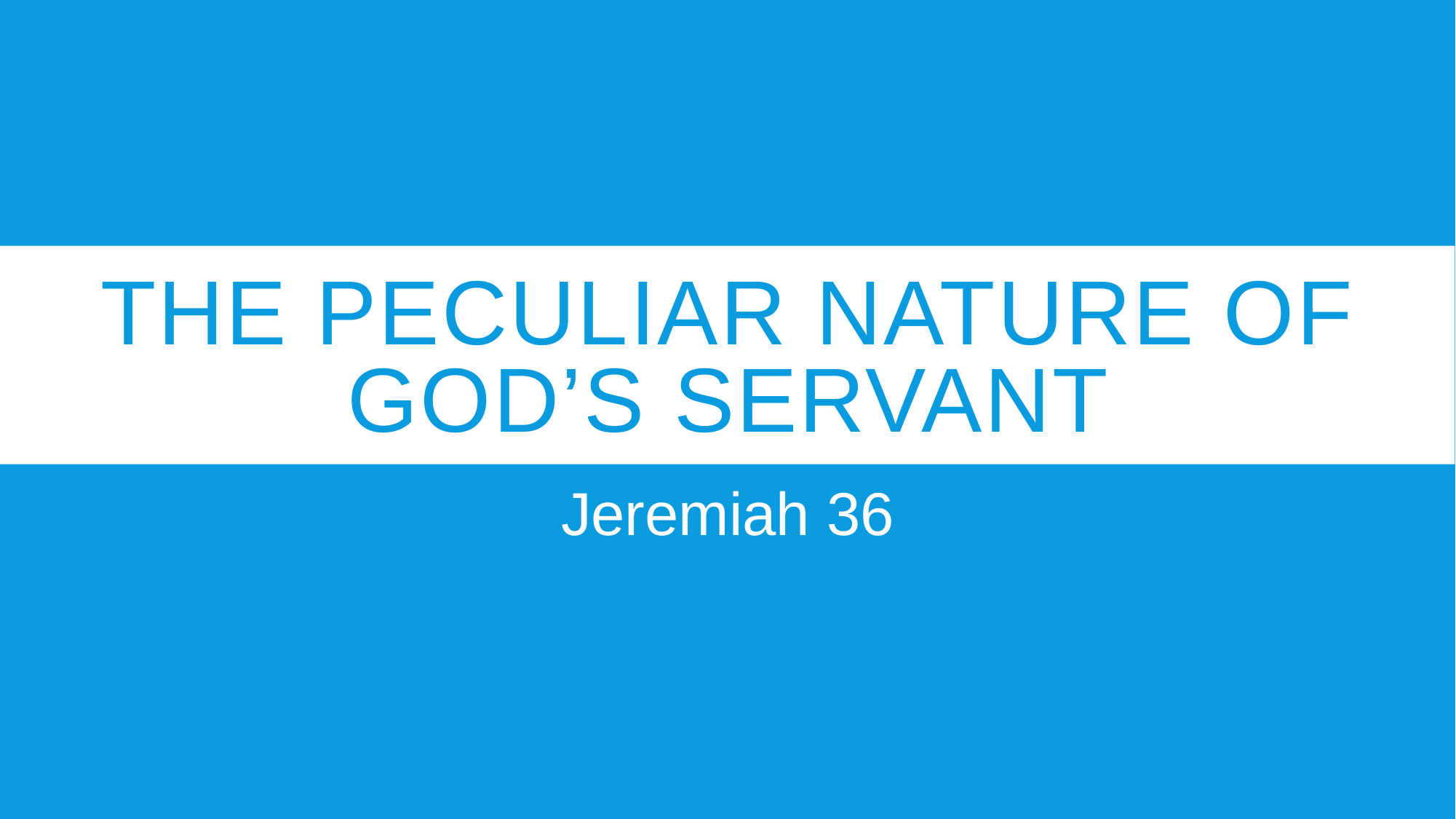

# The peculiar nature of God’s Servant
Jeremiah 36